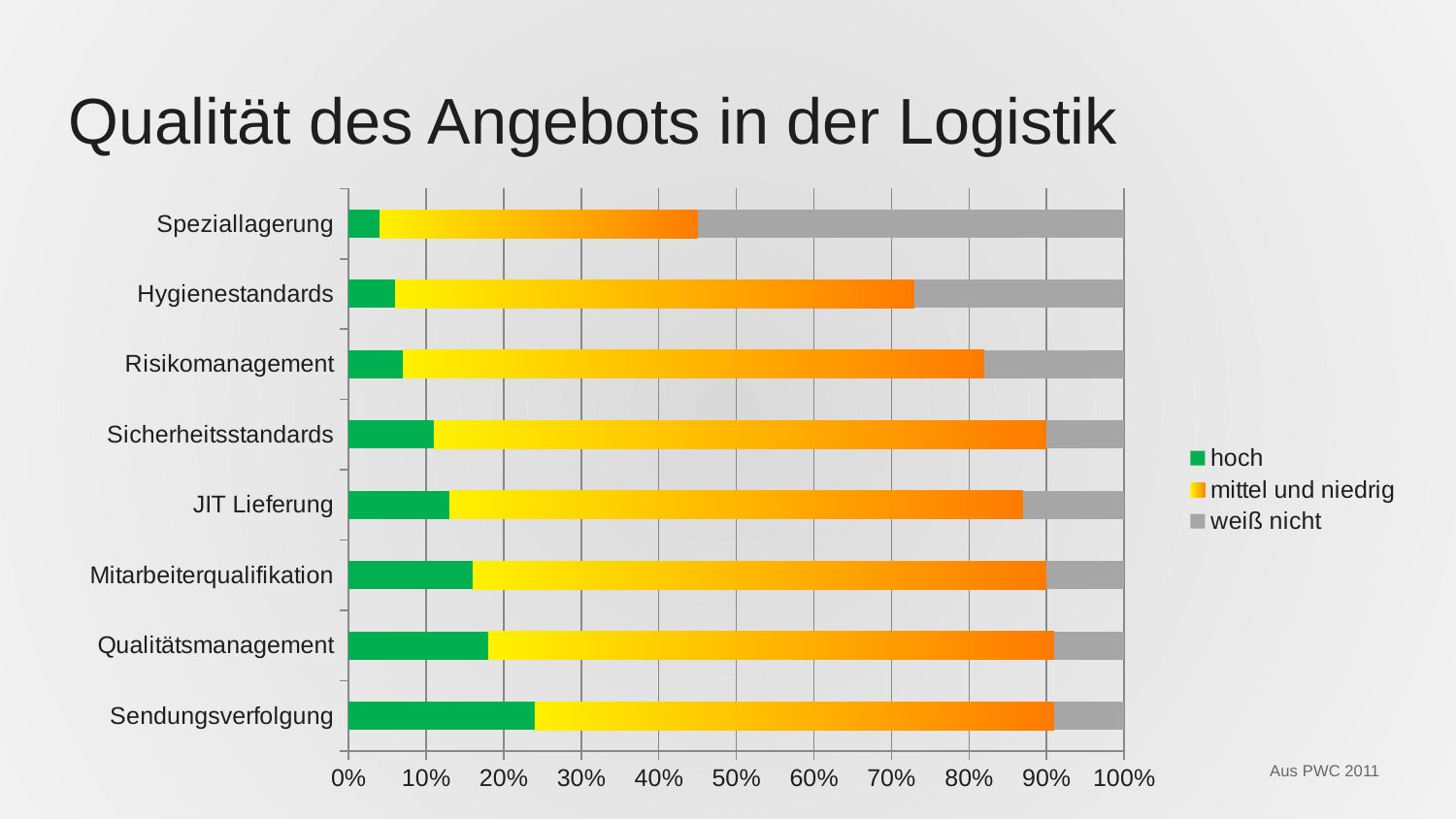

# Qualität des Angebots in der Logistik

### Chart

| Category | hoch | mittel und niedrig | weiß nicht |
|---|---|---|---|
| Sendungsverfolgung | 0.24 | 0.67 | 0.09 |
| Qualitätsmanagement | 0.18 | 0.73 | 0.09 |
| Mitarbeiterqualifikation | 0.16 | 0.74 | 0.1 |
| JIT Lieferung | 0.13 | 0.74 | 0.13 |
| Sicherheitsstandards | 0.11 | 0.79 | 0.1 |
| Risikomanagement | 0.07 | 0.75 | 0.18 |
| Hygienestandards | 0.06 | 0.67 | 0.27 |
| Speziallagerung | 0.04 | 0.41 | 0.55 |
Aus PWC 2011